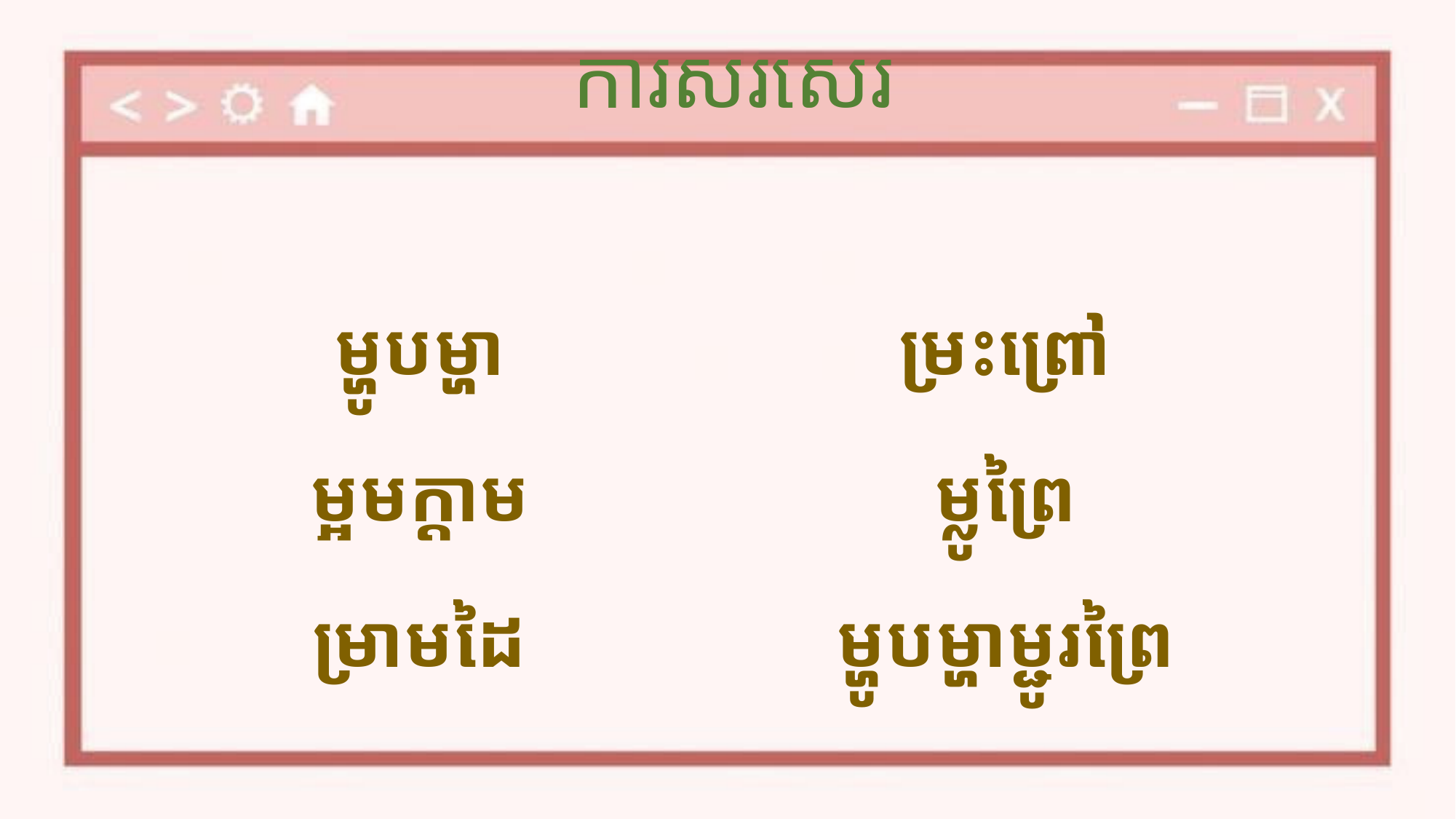

ការសរសេរ
ម្ហូបម្ហា
ម្អមក្ដាម
ម្រាមដៃ
ម្រះព្រៅ
ម្លូព្រៃ
ម្ហូបម្ហាម្ជូរព្រៃ